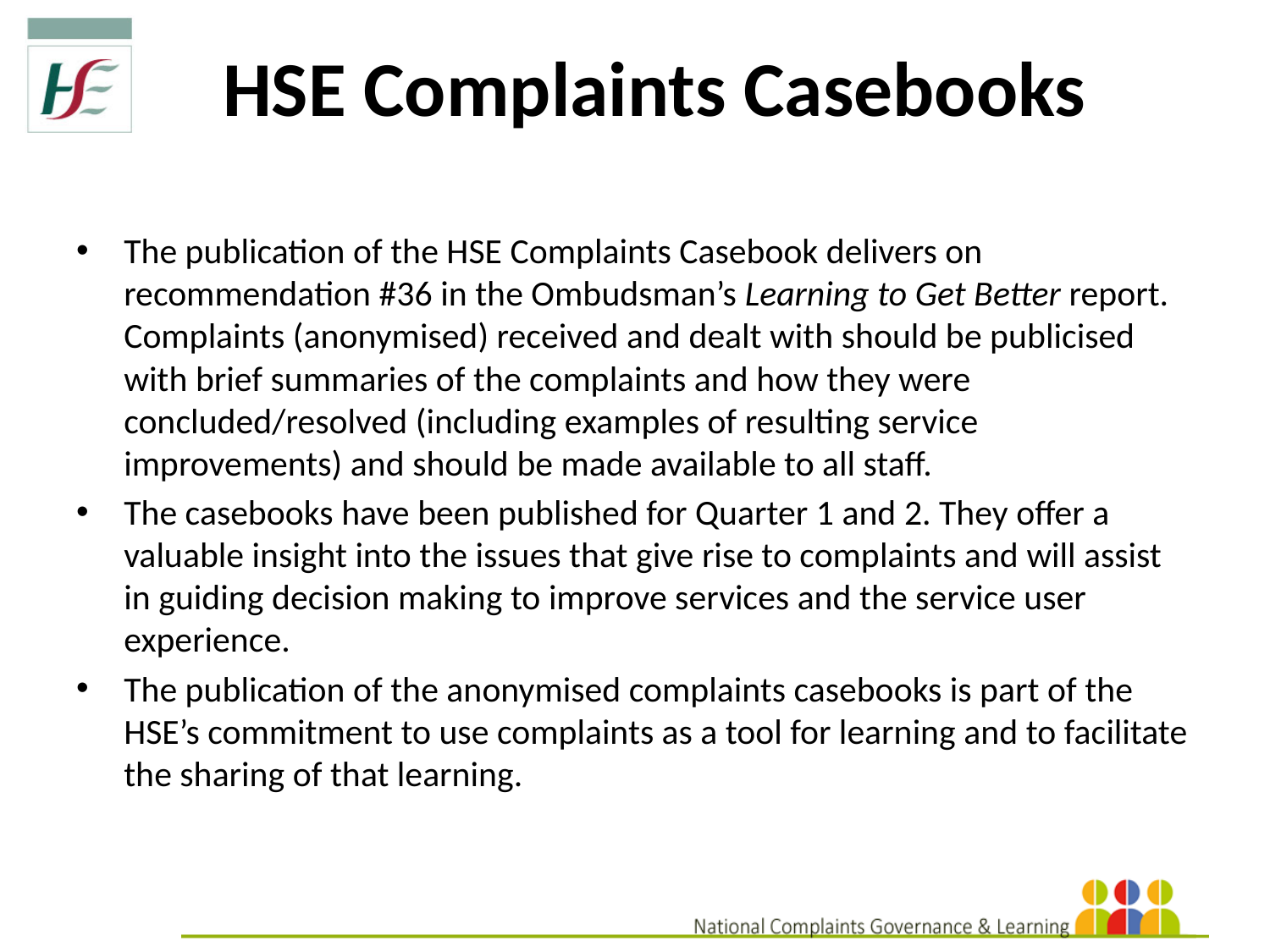

# HSE Complaints Casebooks
The publication of the HSE Complaints Casebook delivers on recommendation #36 in the Ombudsman’s Learning to Get Better report. Complaints (anonymised) received and dealt with should be publicised with brief summaries of the complaints and how they were concluded/resolved (including examples of resulting service improvements) and should be made available to all staff.
The casebooks have been published for Quarter 1 and 2. They offer a valuable insight into the issues that give rise to complaints and will assist in guiding decision making to improve services and the service user experience.
The publication of the anonymised complaints casebooks is part of the HSE’s commitment to use complaints as a tool for learning and to facilitate the sharing of that learning.